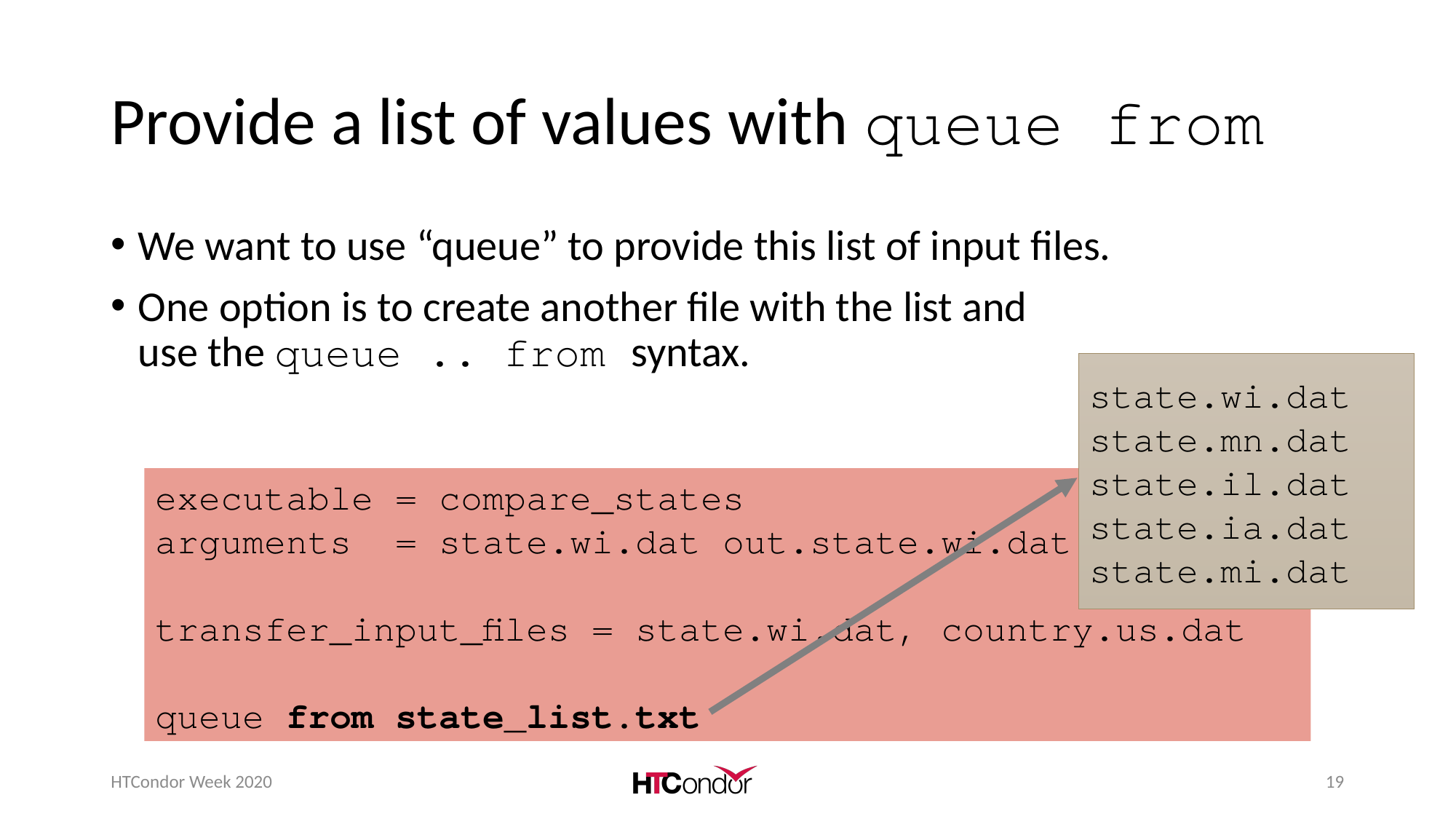

# Provide a list of values with queue from
We want to use “queue” to provide this list of input files.
One option is to create another file with the list and
use the queue .. from syntax.
state.wi.dat state.mn.dat state.il.dat
state.ia.dat
state.mi.dat
executable = compare_states
arguments  = state.wi.dat out.state.wi.dat

transfer_input_files = state.wi.dat, country.us.dat

queue from state_list.txt
HTCondor Week 2020
19